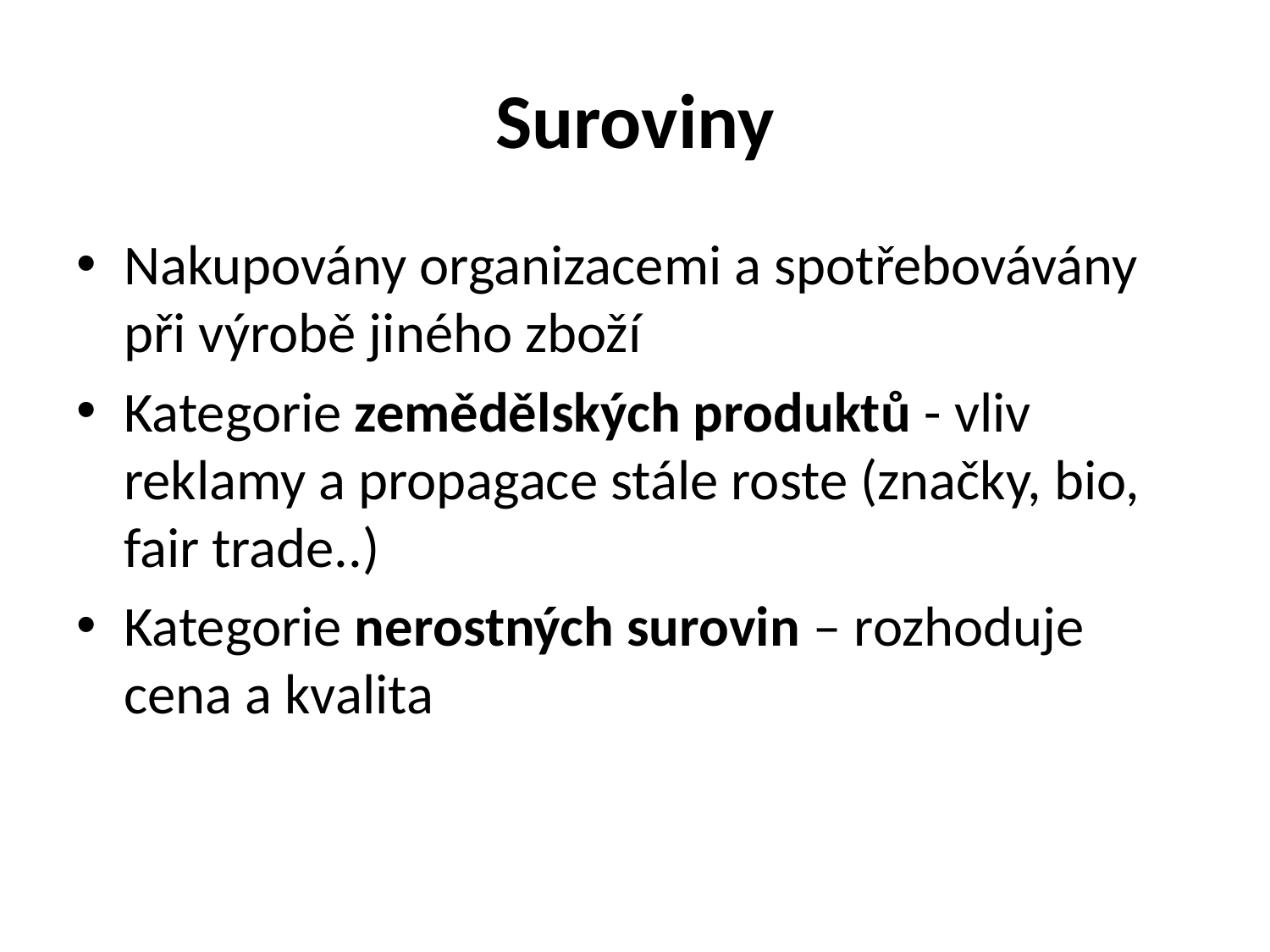

# Suroviny
Nakupovány organizacemi a spotřebovávány při výrobě jiného zboží
Kategorie zemědělských produktů - vliv reklamy a propagace stále roste (značky, bio, fair trade..)
Kategorie nerostných surovin – rozhoduje cena a kvalita